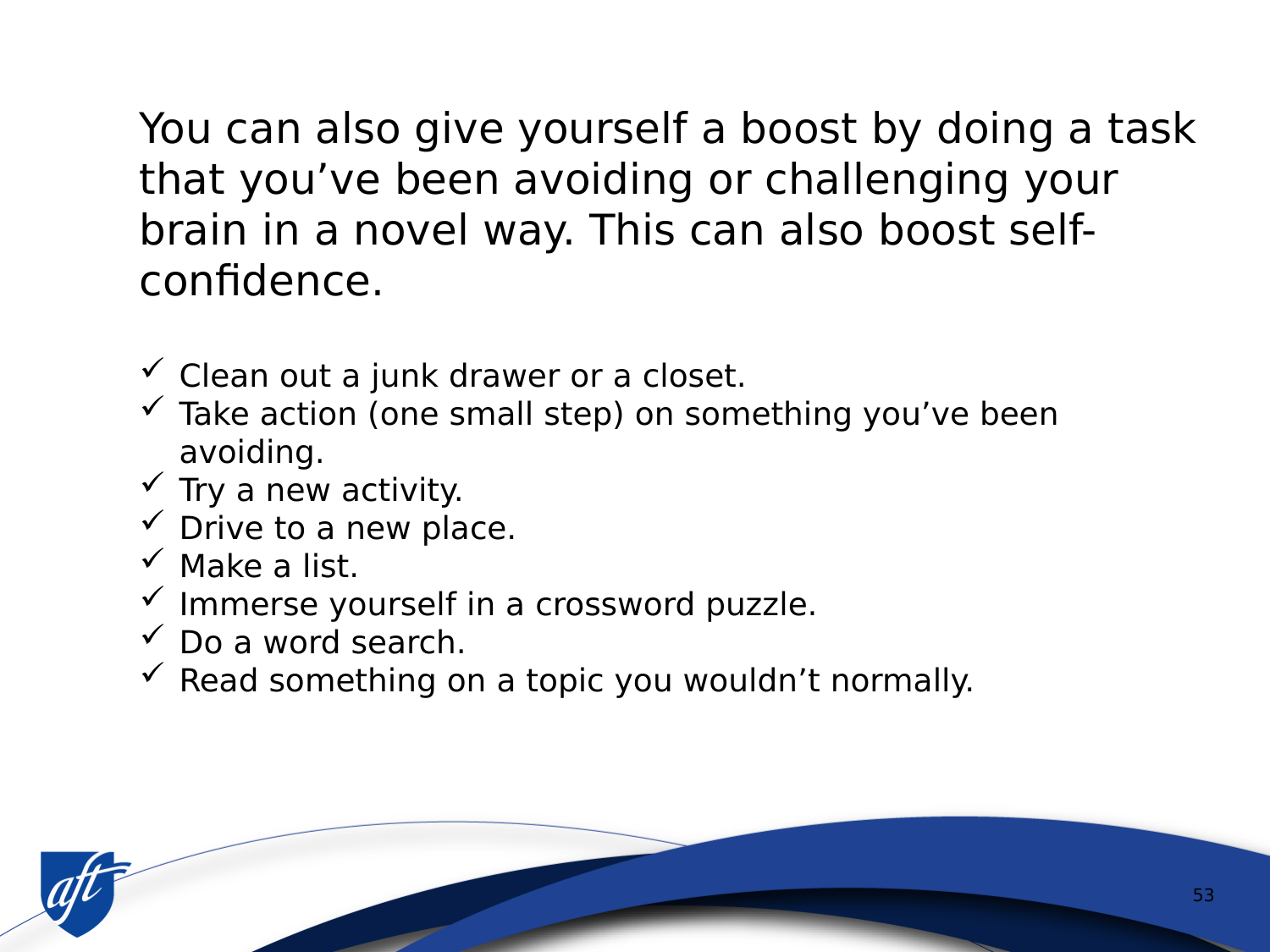

You can also give yourself a boost by doing a task that you’ve been avoiding or challenging your brain in a novel way. This can also boost self-confidence.

Clean out a junk drawer or a closet.
Take action (one small step) on something you’ve been avoiding.
Try a new activity.
Drive to a new place.
Make a list.
Immerse yourself in a crossword puzzle.
Do a word search.
Read something on a topic you wouldn’t normally.
53